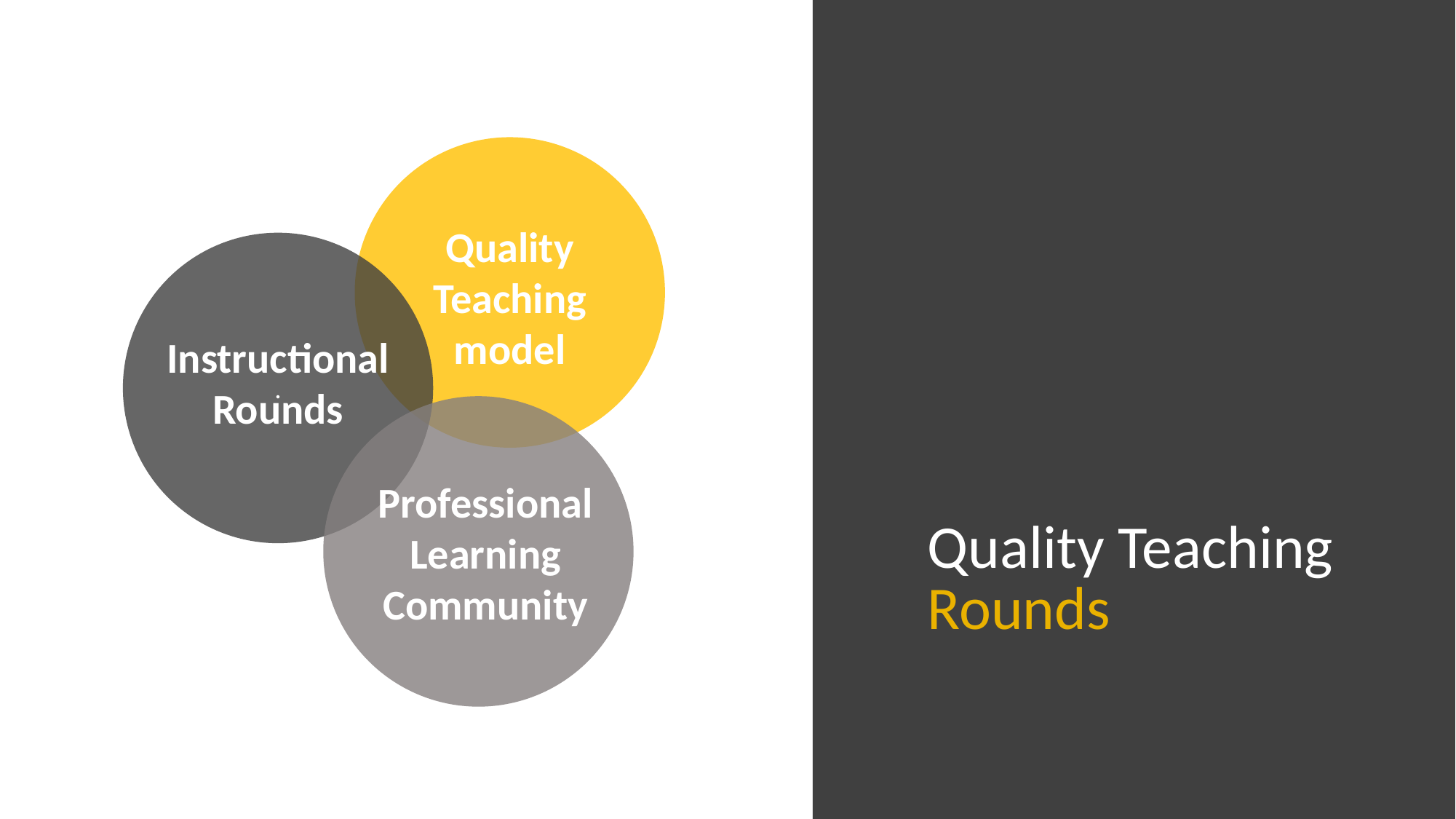

Quality Teaching model
.
Instructional Rounds

Professional Learning Community
Quality Teaching Rounds